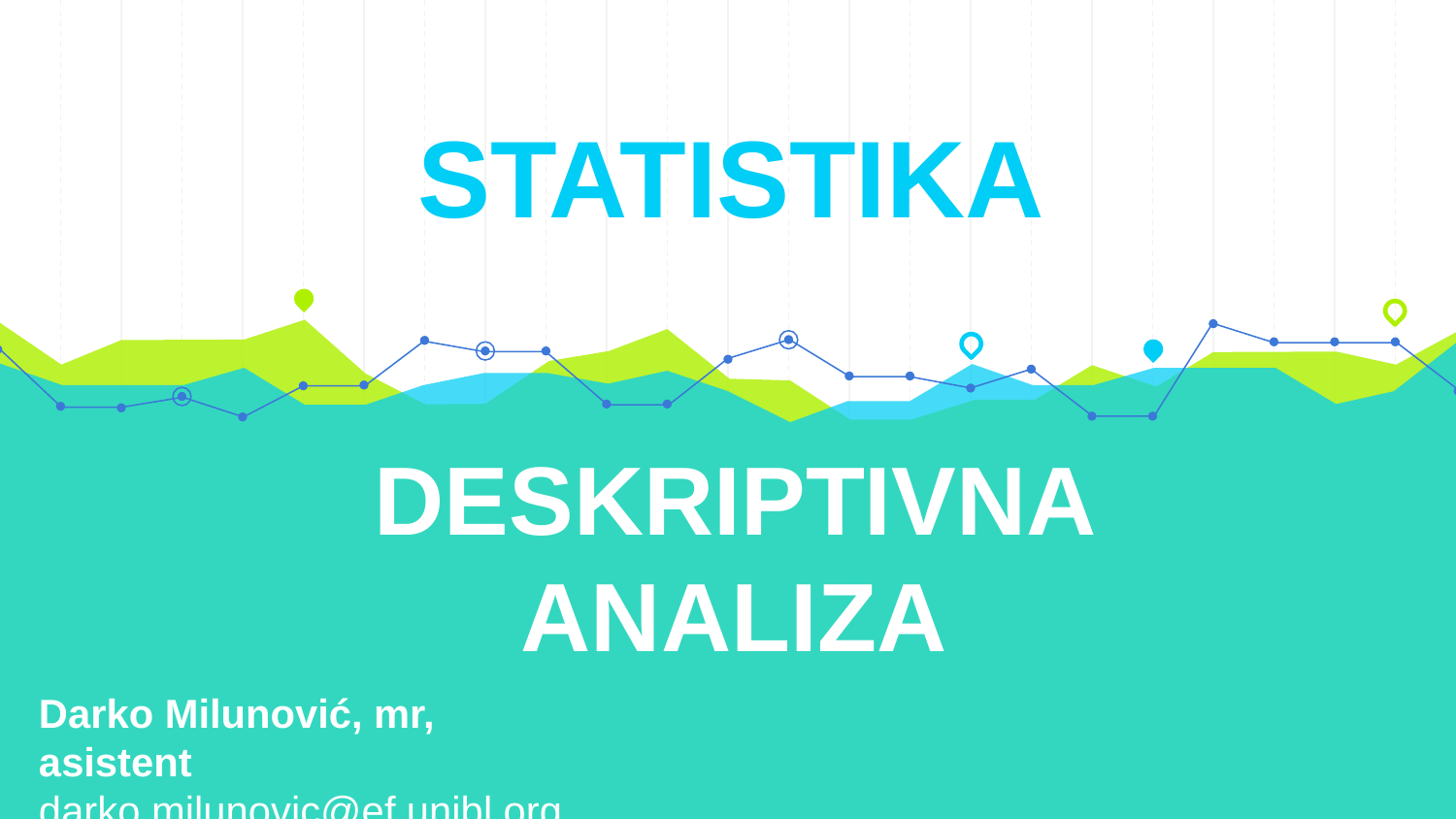

STATISTIKA
# DESKRIPTIVNA ANALIZA
Darko Milunović, mr, asistent
darko.milunovic@ef.unibl.org